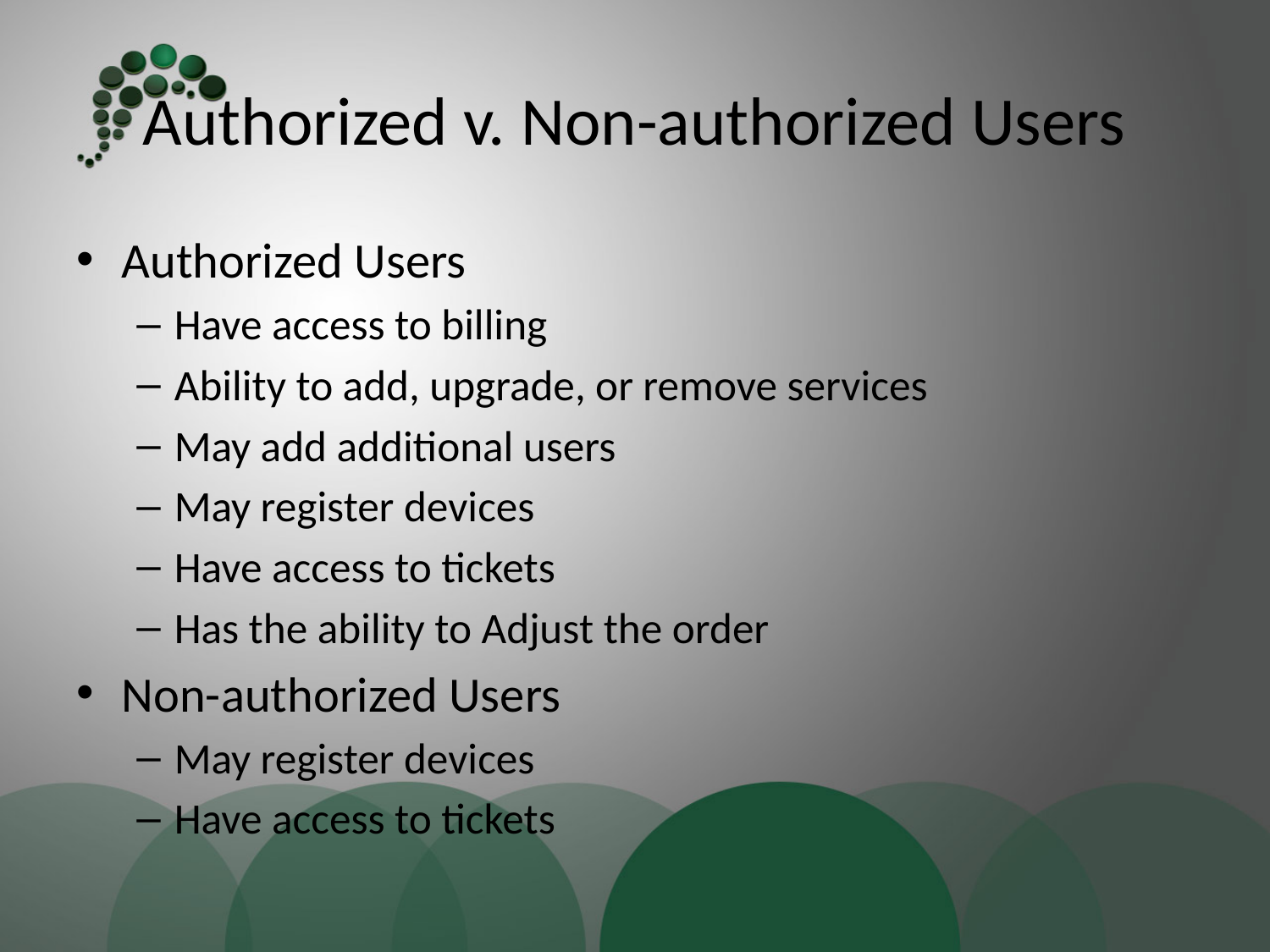

# Authorized v. Non-authorized Users
Authorized Users
Have access to billing
Ability to add, upgrade, or remove services
May add additional users
May register devices
Have access to tickets
Has the ability to Adjust the order
Non-authorized Users
May register devices
Have access to tickets